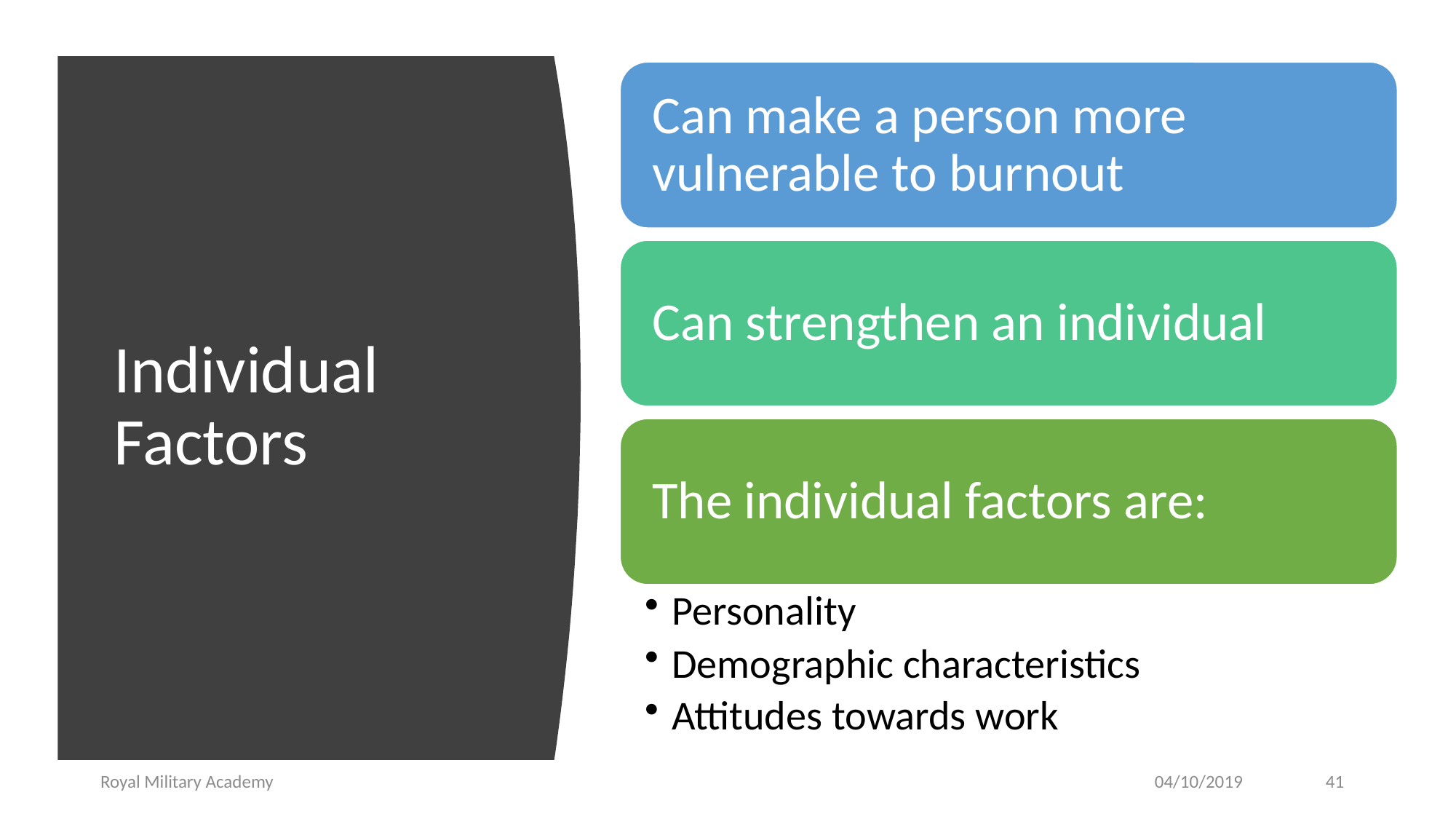

Can make a person more vulnerable to burnout
Can strengthen an individual
The individual factors are:
Personality
Demographic characteristics
Attitudes towards work

# Individual Factors
Royal Military Academy
04/10/2019
41